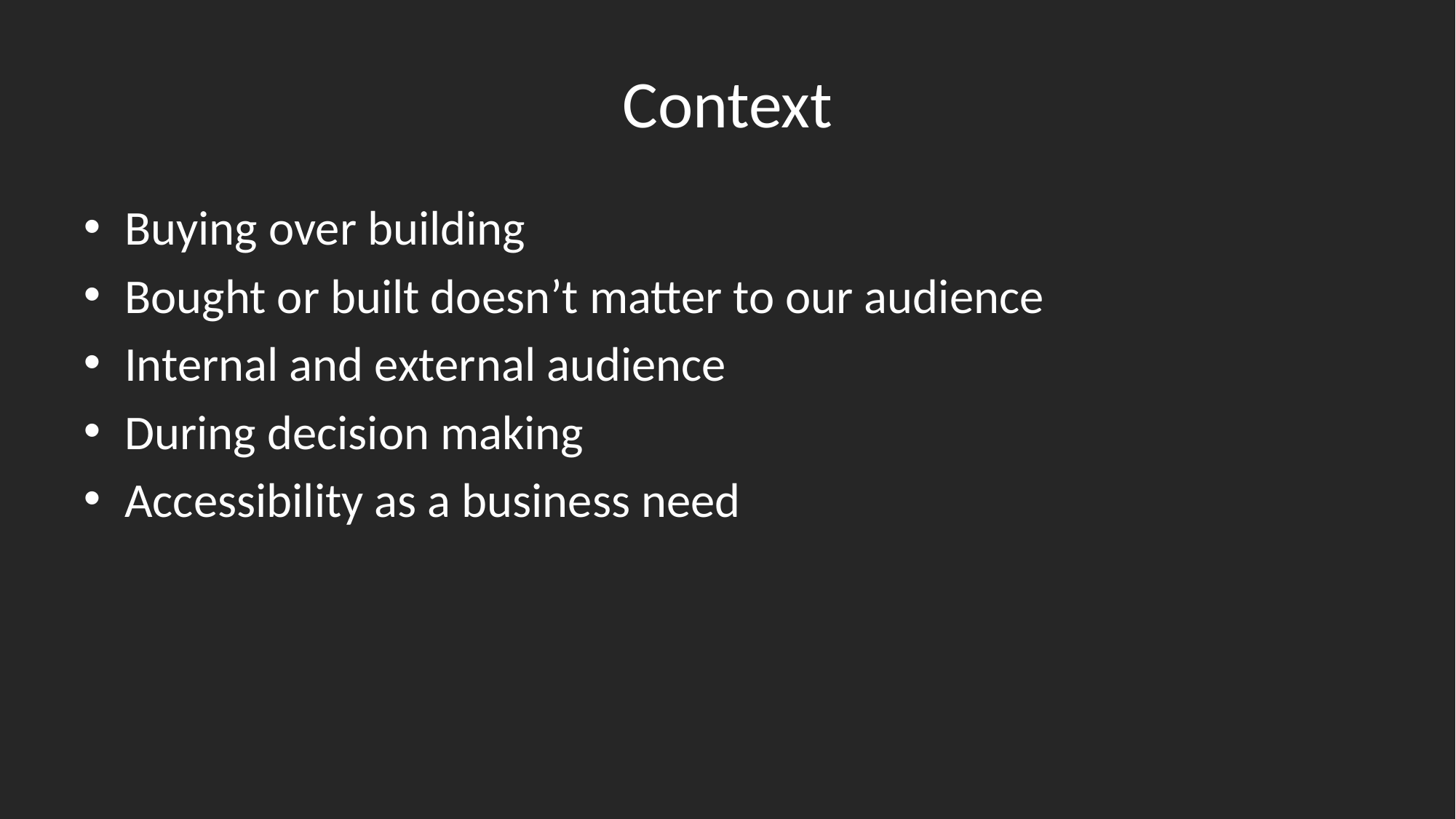

# Context
Buying over building
Bought or built doesn’t matter to our audience
Internal and external audience
During decision making
Accessibility as a business need